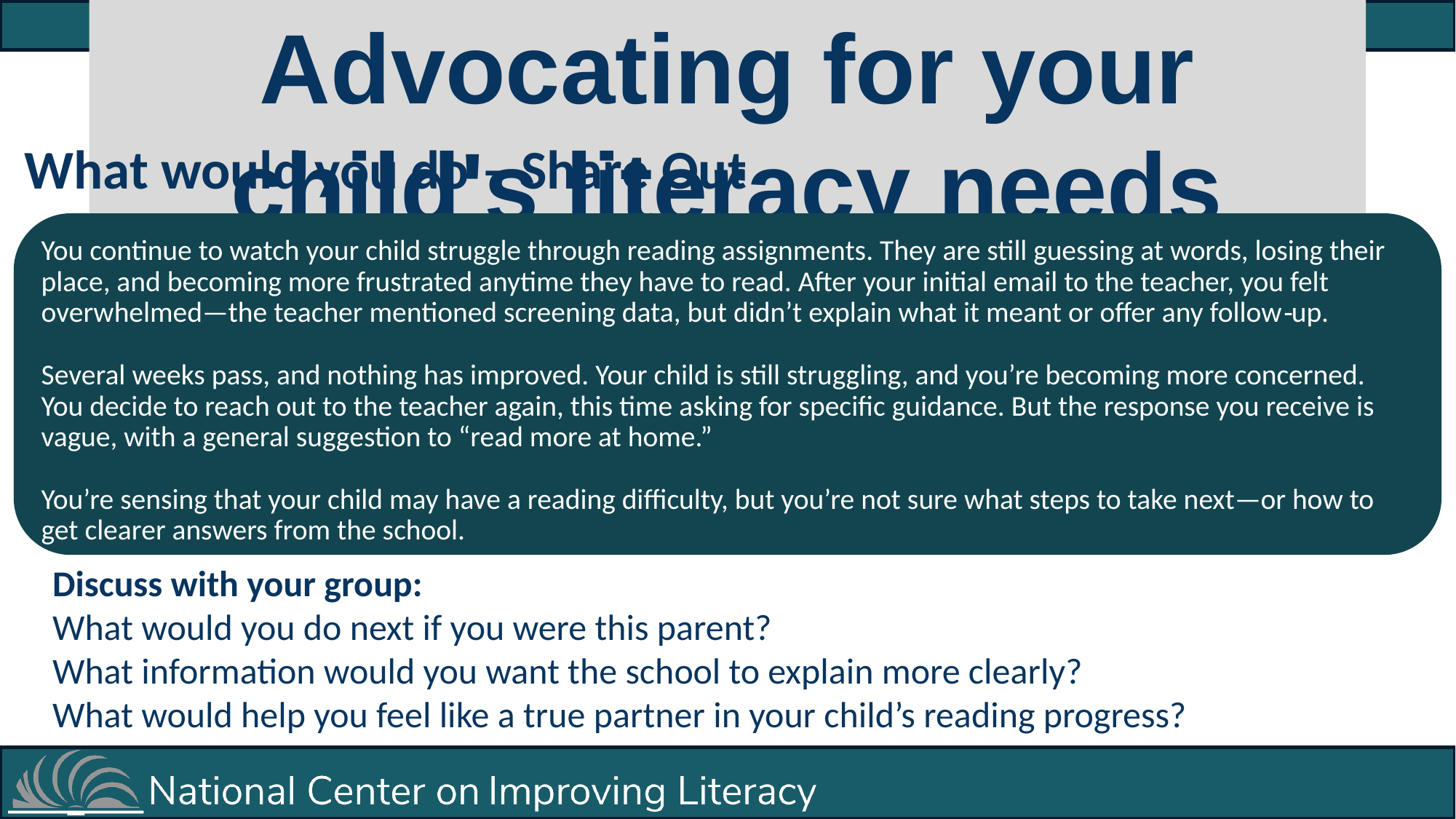

Advocating for your child's literacy needs
# What would you do – Share Out
You continue to watch your child struggle through reading assignments. They are still guessing at words, losing their place, and becoming more frustrated anytime they have to read. After your initial email to the teacher, you felt overwhelmed—the teacher mentioned screening data, but didn’t explain what it meant or offer any follow‑up.

Several weeks pass, and nothing has improved. Your child is still struggling, and you’re becoming more concerned. You decide to reach out to the teacher again, this time asking for specific guidance. But the response you receive is vague, with a general suggestion to “read more at home.”

You’re sensing that your child may have a reading difficulty, but you’re not sure what steps to take next—or how to get clearer answers from the school.
Discuss with your group:
What would you do next if you were this parent?
What information would you want the school to explain more clearly?
What would help you feel like a true partner in your child’s reading progress?